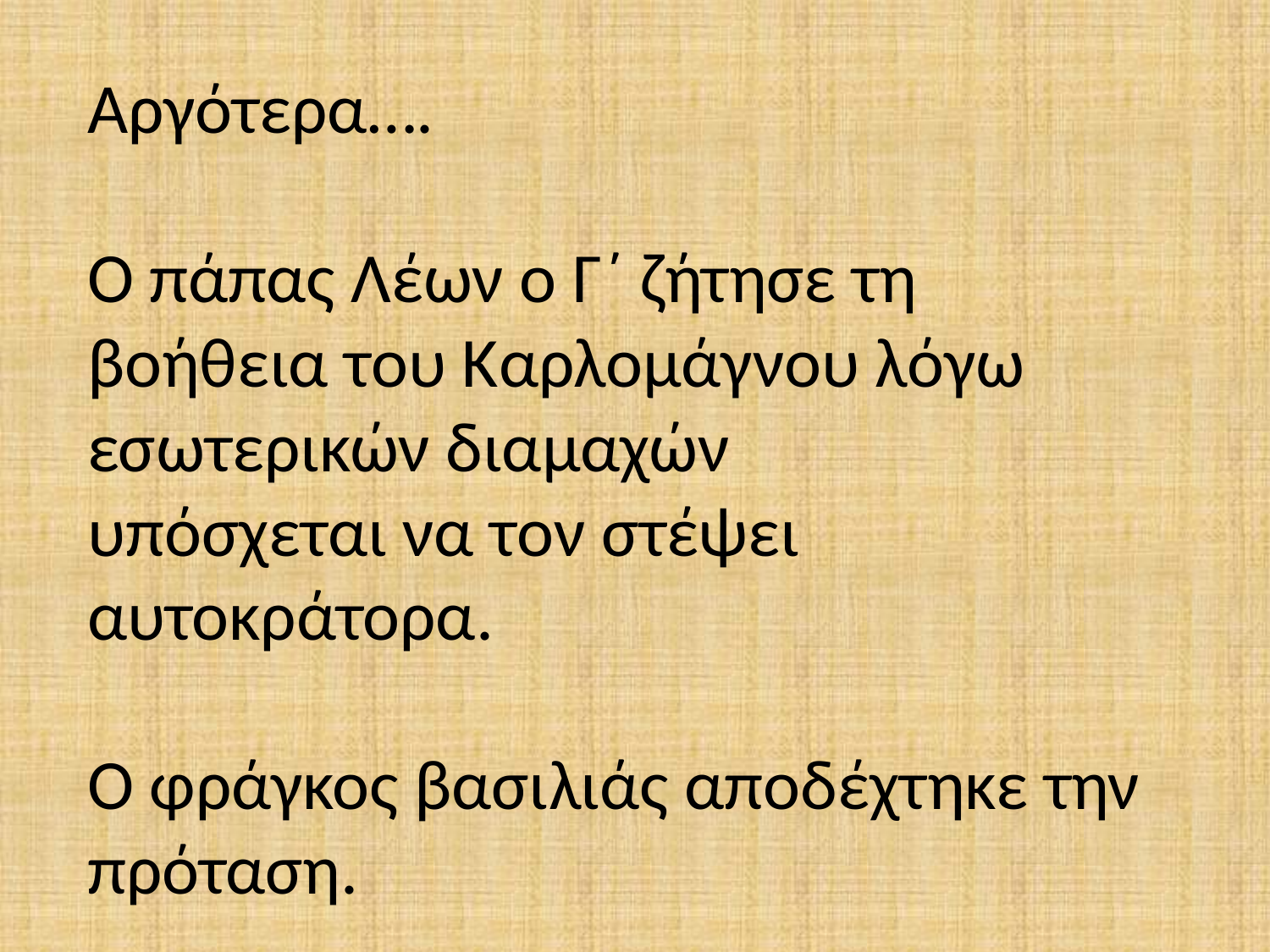

Αργότερα….

Ο πάπας Λέων ο Γ΄ ζήτησε τη βοήθεια του Καρλομάγνου λόγω εσωτερικών διαμαχών            υπόσχεται να τον στέψει αυτοκράτορα.

Ο φράγκος βασιλιάς αποδέχτηκε την πρόταση.